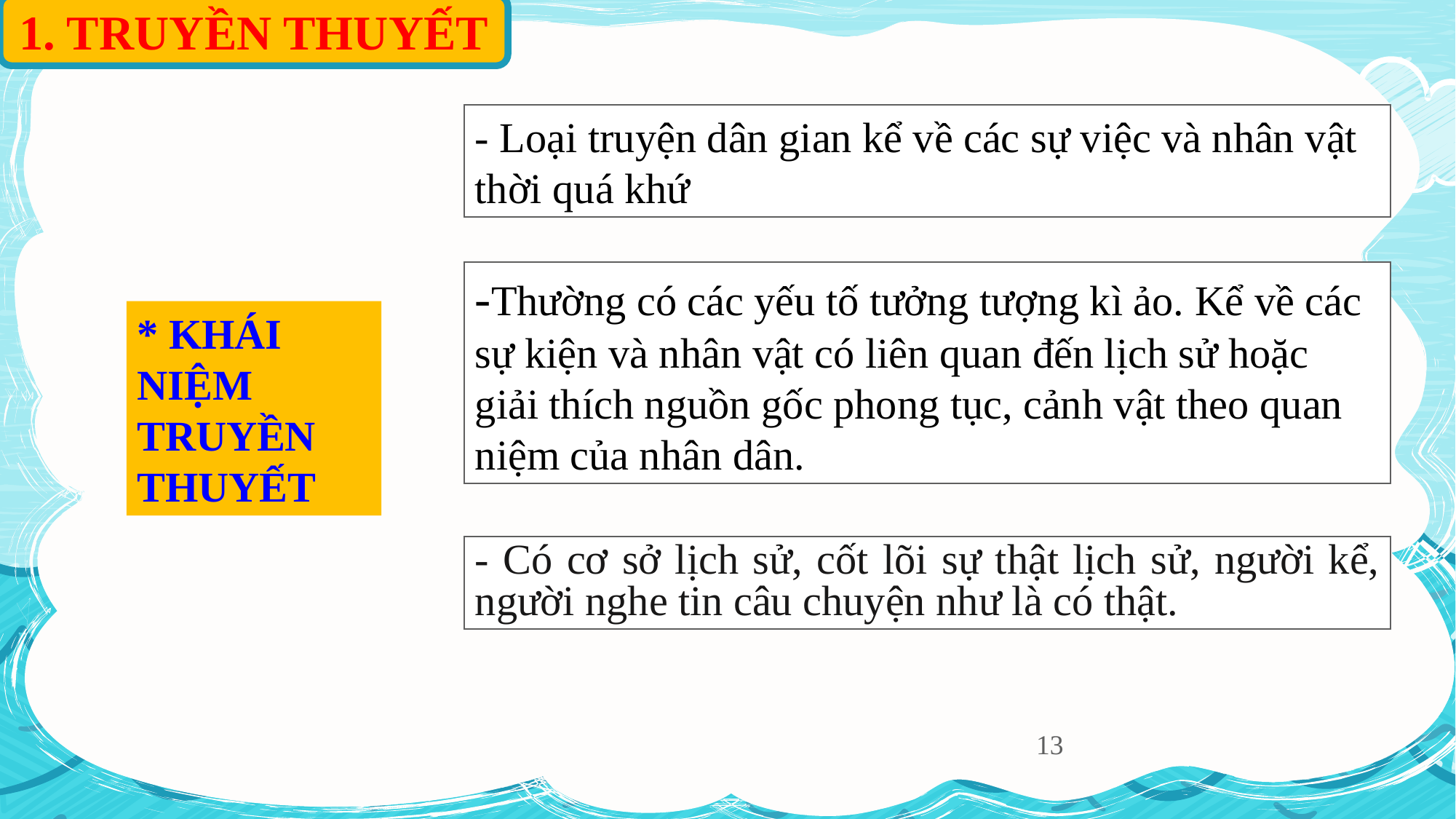

1. TRUYỀN THUYẾT
- Loại truyện dân gian kể về các sự việc và nhân vật thời quá khứ
-Thường có các yếu tố tưởng tượng kì ảo. Kể về các sự kiện và nhân vật có liên quan đến lịch sử hoặc giải thích nguồn gốc phong tục, cảnh vật theo quan niệm của nhân dân.
* KHÁI NIỆM TRUYỀN THUYẾT
- Có cơ sở lịch sử, cốt lõi sự thật lịch sử, người kể, người nghe tin câu chuyện như là có thật.
13